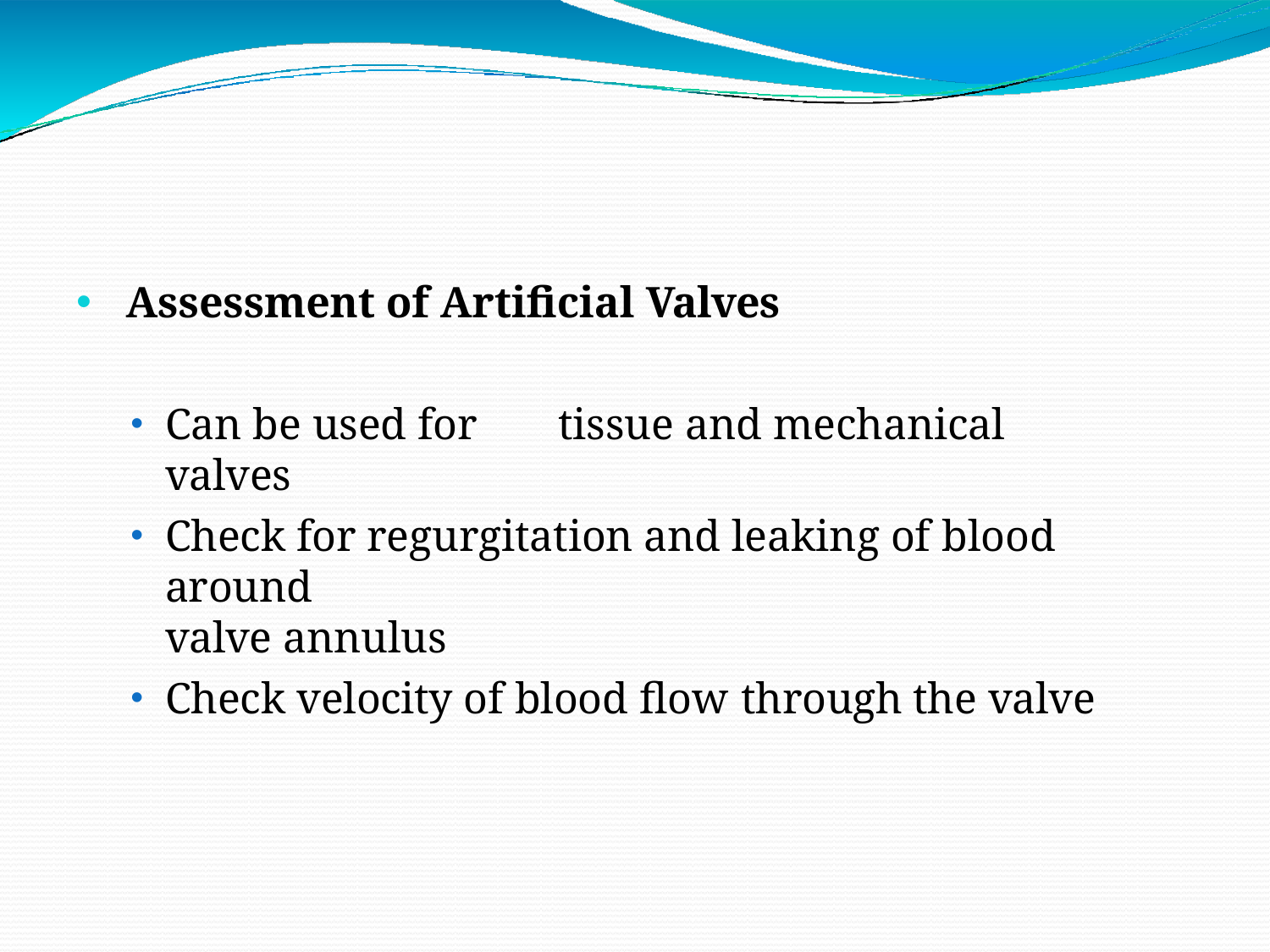

Assessment of Artificial Valves

Can be used for	tissue and mechanical valves
Check for regurgitation and leaking of blood around
valve annulus
Check velocity of blood flow through the valve